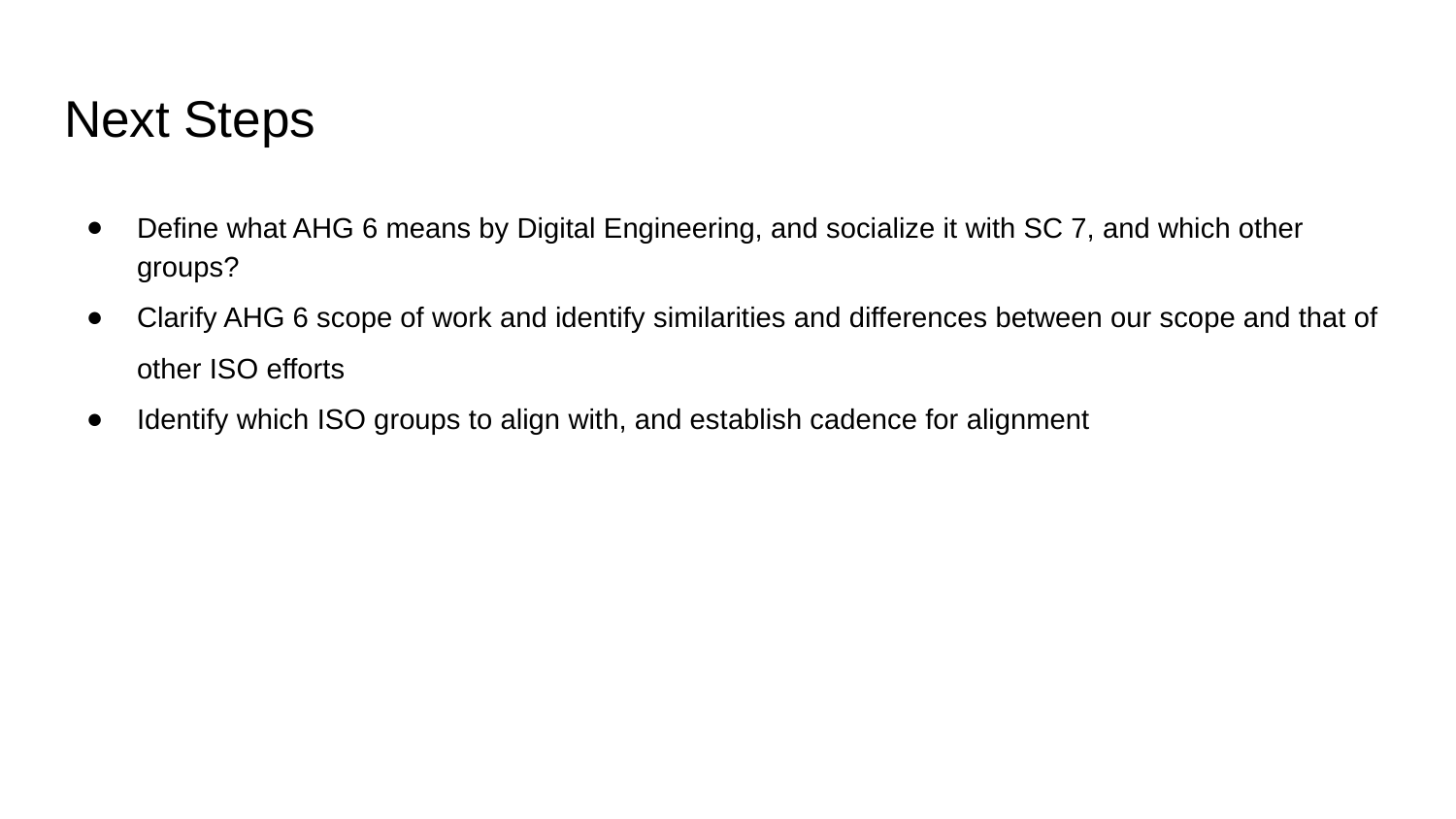

# Next Steps
Define what AHG 6 means by Digital Engineering, and socialize it with SC 7, and which other groups?
Clarify AHG 6 scope of work and identify similarities and differences between our scope and that of other ISO efforts
Identify which ISO groups to align with, and establish cadence for alignment